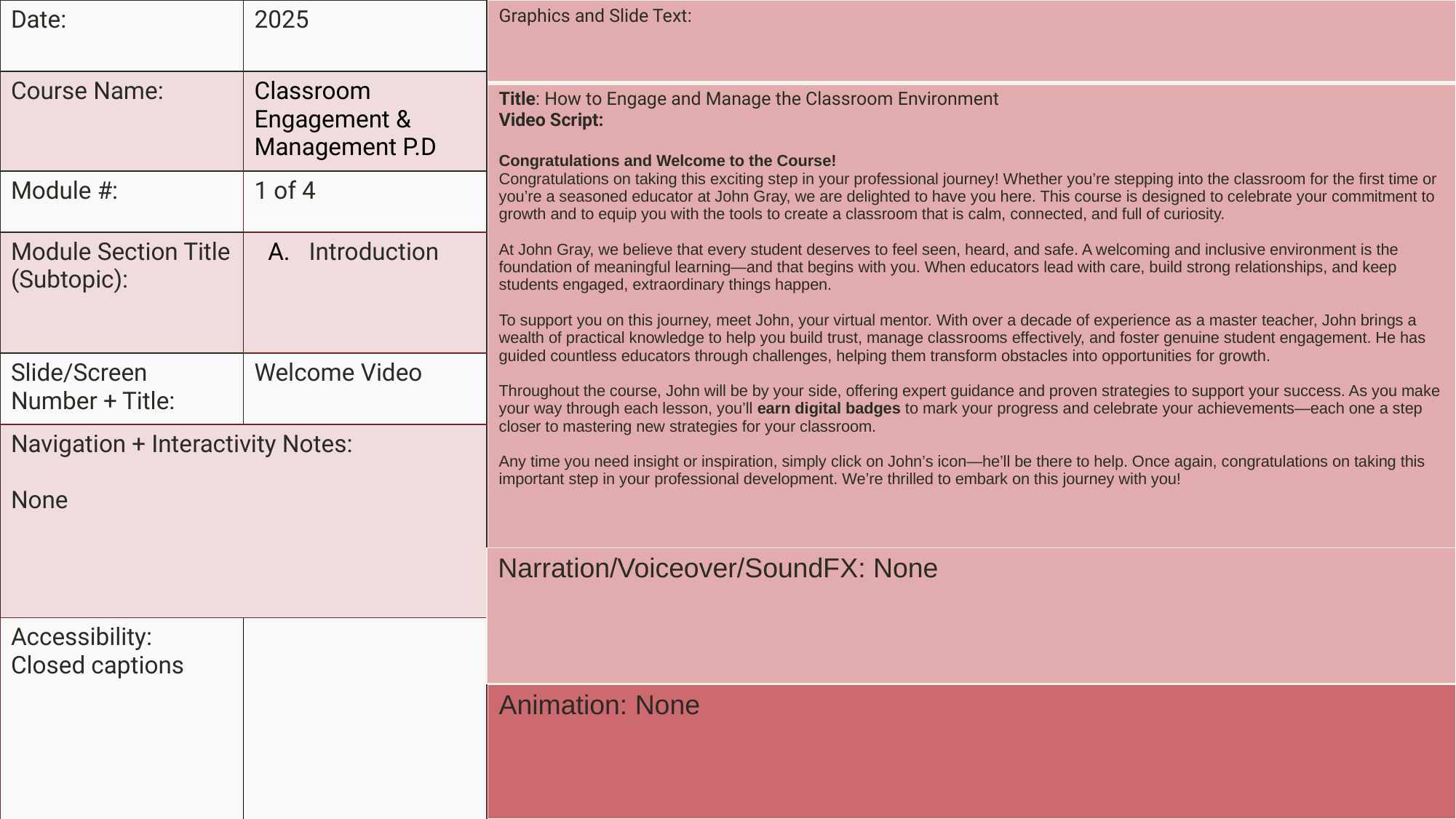

| Graphics and Slide Text: |
| --- |
| Title: How to Engage and Manage the Classroom Environment Video Script: Congratulations and Welcome to the Course! Congratulations on taking this exciting step in your professional journey! Whether you’re stepping into the classroom for the first time or you’re a seasoned educator at John Gray, we are delighted to have you here. This course is designed to celebrate your commitment to growth and to equip you with the tools to create a classroom that is calm, connected, and full of curiosity. At John Gray, we believe that every student deserves to feel seen, heard, and safe. A welcoming and inclusive environment is the foundation of meaningful learning—and that begins with you. When educators lead with care, build strong relationships, and keep students engaged, extraordinary things happen. To support you on this journey, meet John, your virtual mentor. With over a decade of experience as a master teacher, John brings a wealth of practical knowledge to help you build trust, manage classrooms effectively, and foster genuine student engagement. He has guided countless educators through challenges, helping them transform obstacles into opportunities for growth. Throughout the course, John will be by your side, offering expert guidance and proven strategies to support your success. As you make your way through each lesson, you’ll earn digital badges to mark your progress and celebrate your achievements—each one a step closer to mastering new strategies for your classroom. Any time you need insight or inspiration, simply click on John’s icon—he’ll be there to help. Once again, congratulations on taking this important step in your professional development. We’re thrilled to embark on this journey with you! |
| Date: | 2025 |
| --- | --- |
| Course Name: | Classroom Engagement & Management P.D |
| Module #: | 1 of 4 |
| Module Section Title (Subtopic): | Introduction |
| Slide/Screen Number + Title: | Welcome Video |
| Navigation + Interactivity Notes: None |  |
| Accessibility: Closed captions |  |
| Narration/Voiceover/SoundFX: None |
| --- |
| Animation: None |
| --- |